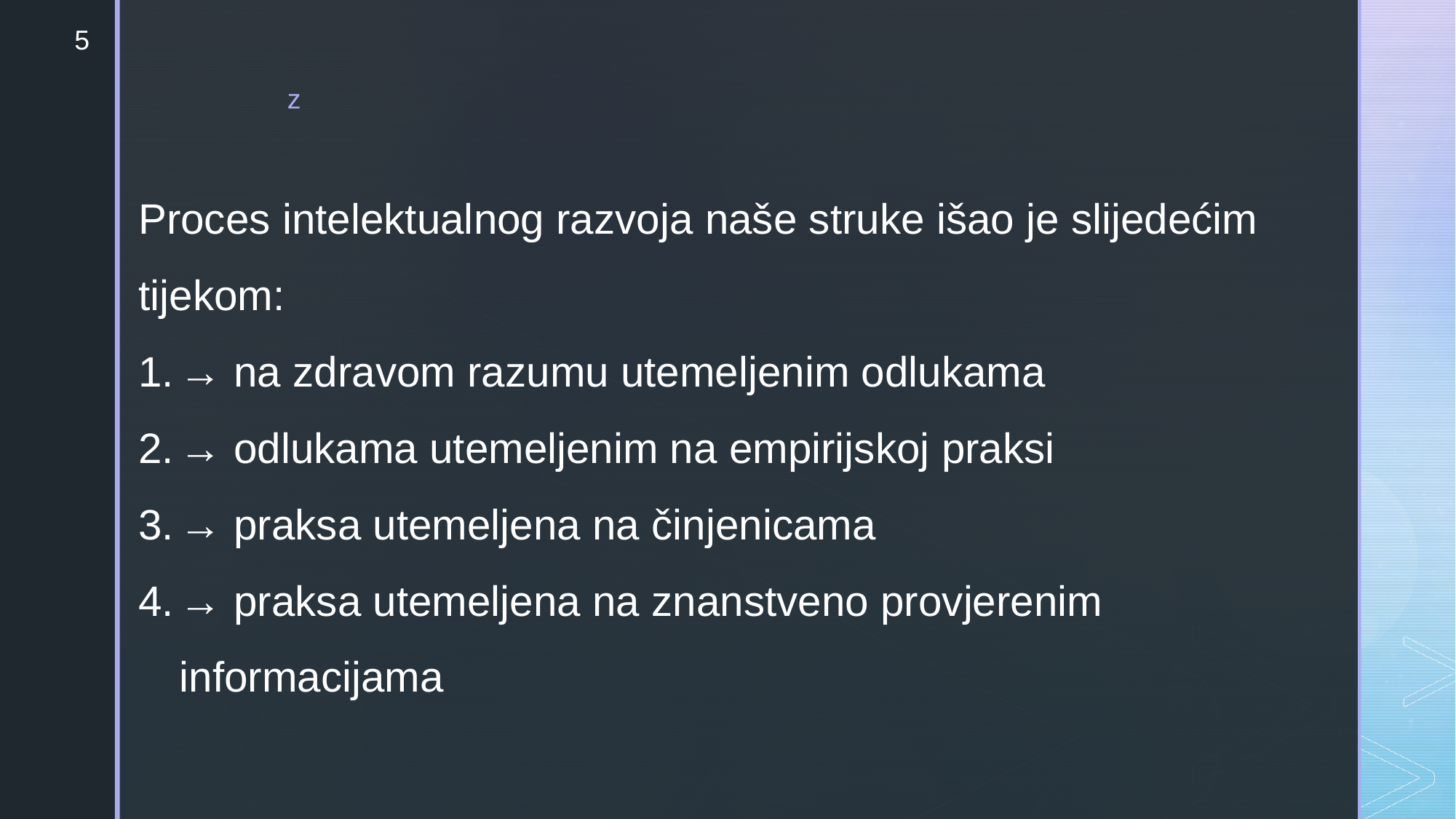

5
Proces intelektualnog razvoja naše struke išao je slijedećim tijekom:
→ na zdravom razumu utemeljenim odlukama
→ odlukama utemeljenim na empirijskoj praksi
→ praksa utemeljena na činjenicama
→ praksa utemeljena na znanstveno provjerenim informacijama